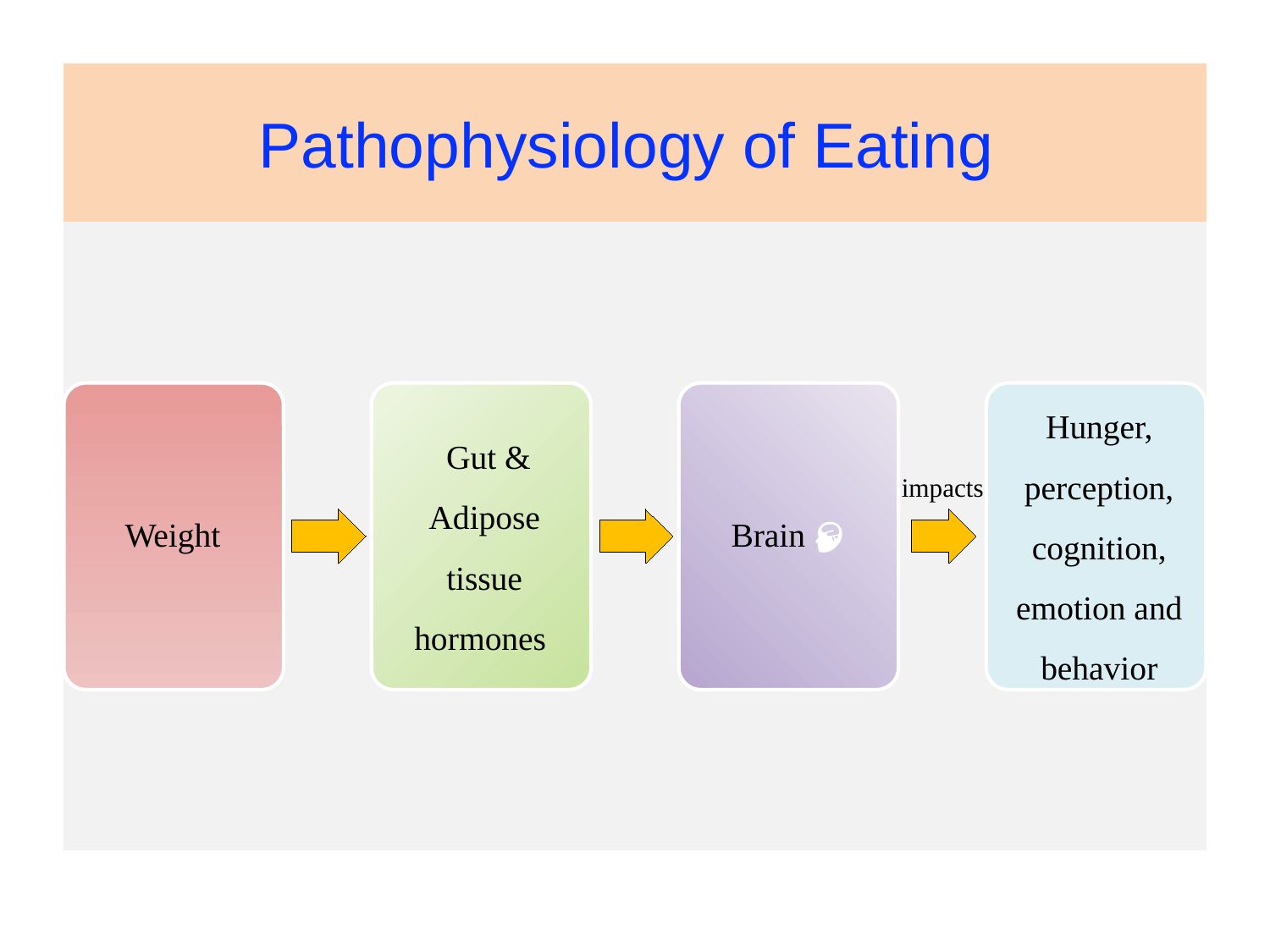

# Pathophysiology of Eating
Weight

 Gut & Adipose tissue hormones

Brain 🧠

Hunger, perception, cognition, emotion and behavior
impacts